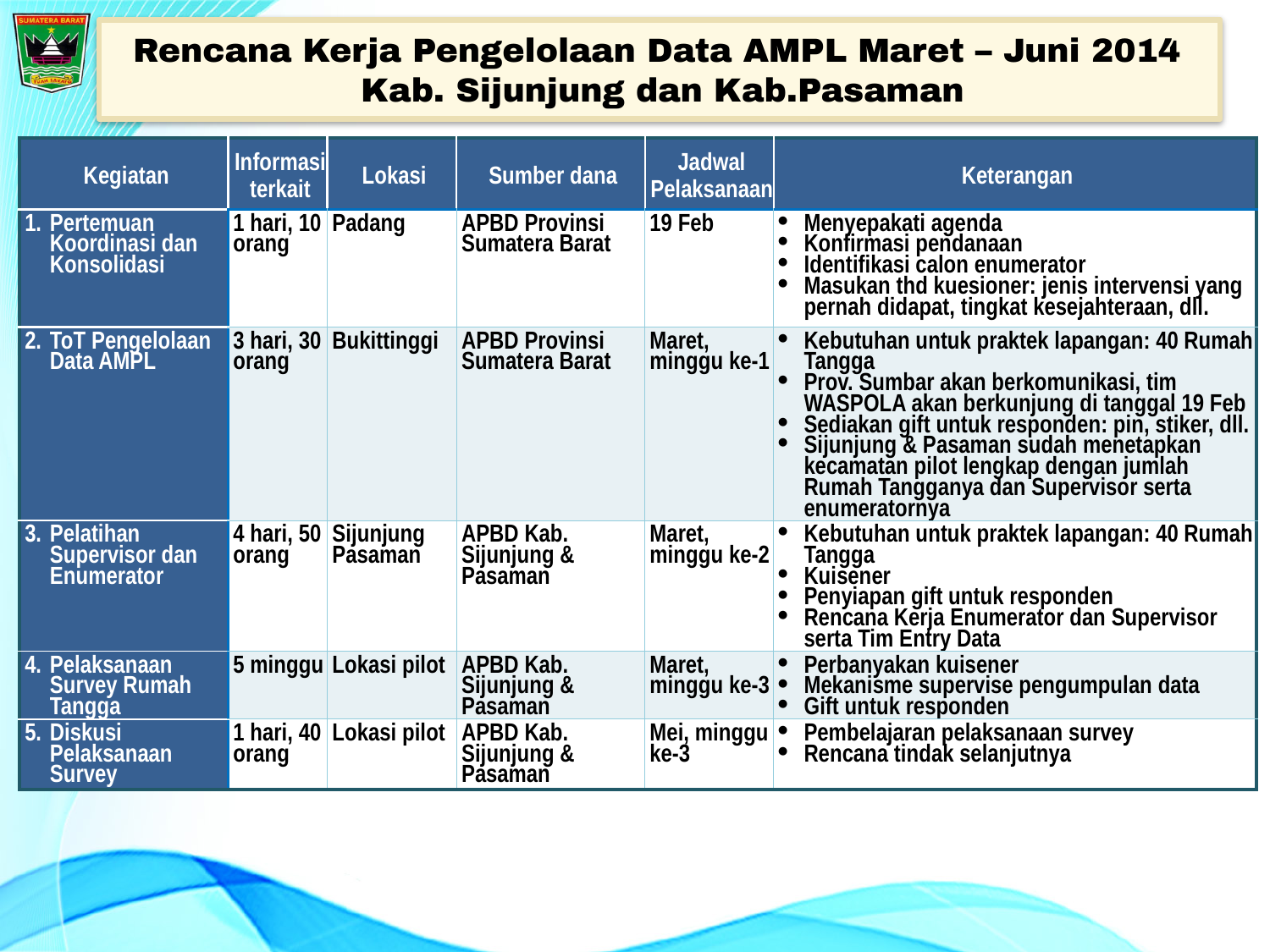

# Rencana Kerja Pengelolaan Data AMPL Maret – Juni 2014 Kab. Sijunjung dan Kab.Pasaman

| Kegiatan | Informasi terkait | Lokasi | Sumber dana | Jadwal Pelaksanaan | Keterangan |
| --- | --- | --- | --- | --- | --- |
| 1. Pertemuan Koordinasi dan Konsolidasi | 1 hari, 10 orang | Padang | APBD Provinsi Sumatera Barat | 19 Feb | Menyepakati agenda Konfirmasi pendanaan Identifikasi calon enumerator Masukan thd kuesioner: jenis intervensi yang pernah didapat, tingkat kesejahteraan, dll. |
| 2. ToT Pengelolaan Data AMPL | 3 hari, 30 orang | Bukittinggi | APBD Provinsi Sumatera Barat | Maret, minggu ke-1 | Kebutuhan untuk praktek lapangan: 40 Rumah Tangga Prov. Sumbar akan berkomunikasi, tim WASPOLA akan berkunjung di tanggal 19 Feb Sediakan gift untuk responden: pin, stiker, dll. Sijunjung & Pasaman sudah menetapkan kecamatan pilot lengkap dengan jumlah Rumah Tangganya dan Supervisor serta enumeratornya |
| 3. Pelatihan Supervisor dan Enumerator | 4 hari, 50 orang | Sijunjung Pasaman | APBD Kab. Sijunjung & Pasaman | Maret, minggu ke-2 | Kebutuhan untuk praktek lapangan: 40 Rumah Tangga Kuisener Penyiapan gift untuk responden Rencana Kerja Enumerator dan Supervisor serta Tim Entry Data |
| 4. Pelaksanaan Survey Rumah Tangga | 5 minggu | Lokasi pilot | APBD Kab. Sijunjung & Pasaman | Maret, minggu ke-3 | Perbanyakan kuisener Mekanisme supervise pengumpulan data Gift untuk responden |
| 5. Diskusi Pelaksanaan Survey | 1 hari, 40 orang | Lokasi pilot | APBD Kab. Sijunjung & Pasaman | Mei, minggu ke-3 | Pembelajaran pelaksanaan survey Rencana tindak selanjutnya |